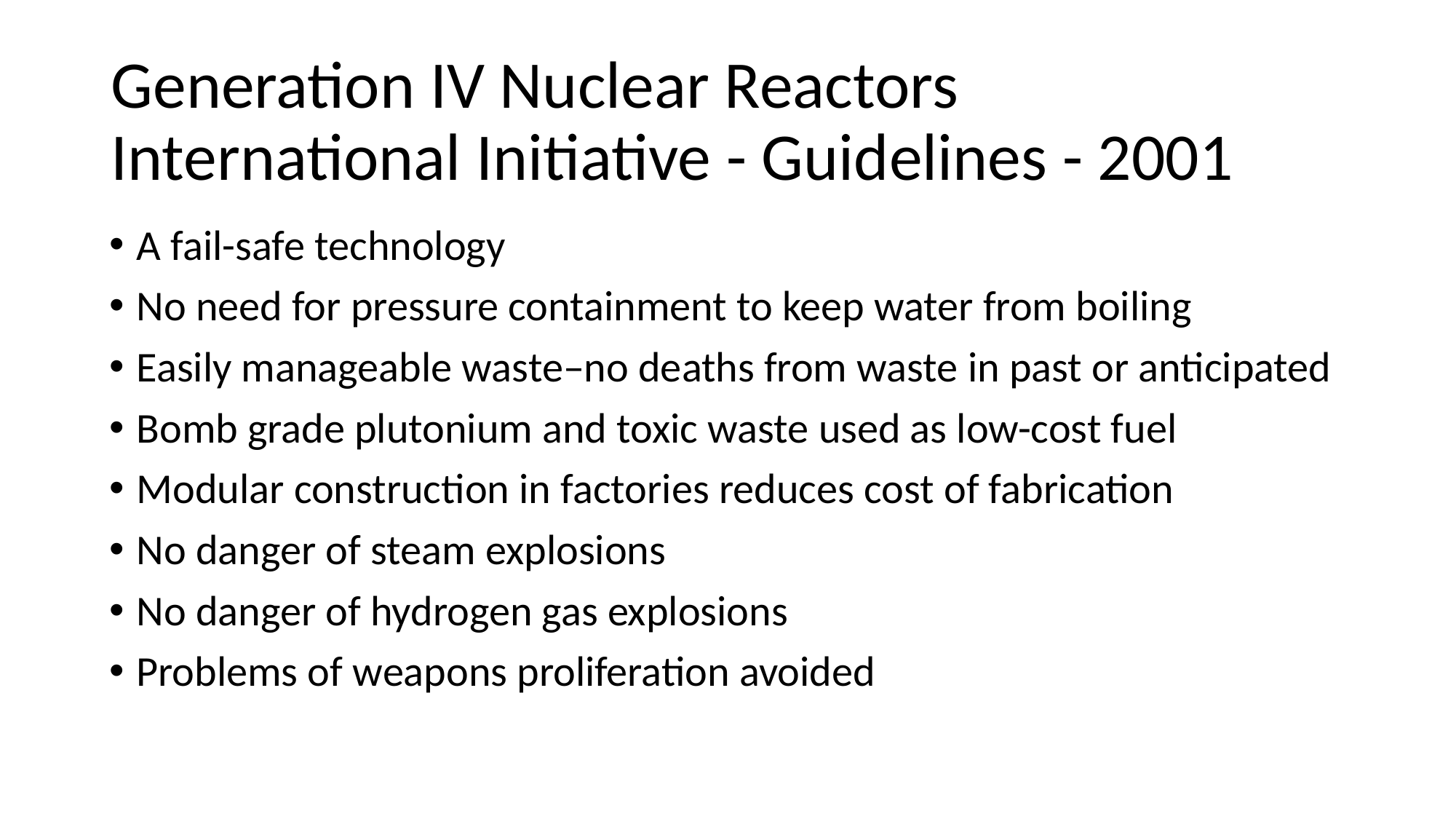

# Generation IV Nuclear Reactors International Initiative - Guidelines - 2001
A fail-safe technology
No need for pressure containment to keep water from boiling
Easily manageable waste–no deaths from waste in past or anticipated
Bomb grade plutonium and toxic waste used as low-cost fuel
Modular construction in factories reduces cost of fabrication
No danger of steam explosions
No danger of hydrogen gas explosions
Problems of weapons proliferation avoided